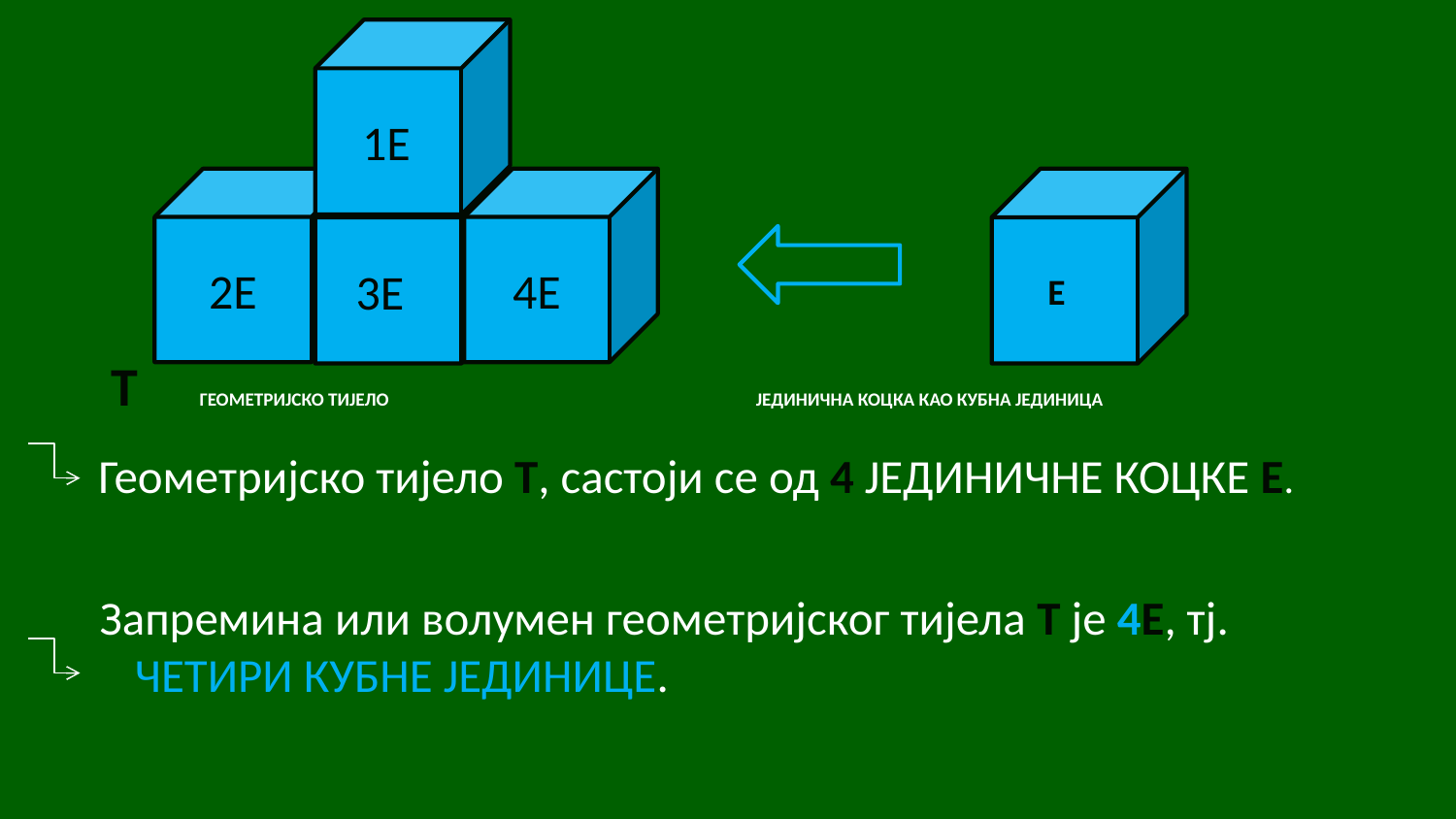

1Е

2Е
3Е
4Е
Е

    Т     ГЕОМЕТРИЈСКО ТИЈЕЛО                                                                                         ЈЕДИНИЧНА КОЦКА КАО КУБНА ЈЕДИНИЦА

 Геометријско тијело Т, састоји се од 4 ЈЕДИНИЧНЕ КОЦКЕ Е.

 Запремина или волумен геометријског тијела Т је 4Е, тј.  ЧЕТИРИ КУБНЕ ЈЕДИНИЦЕ.